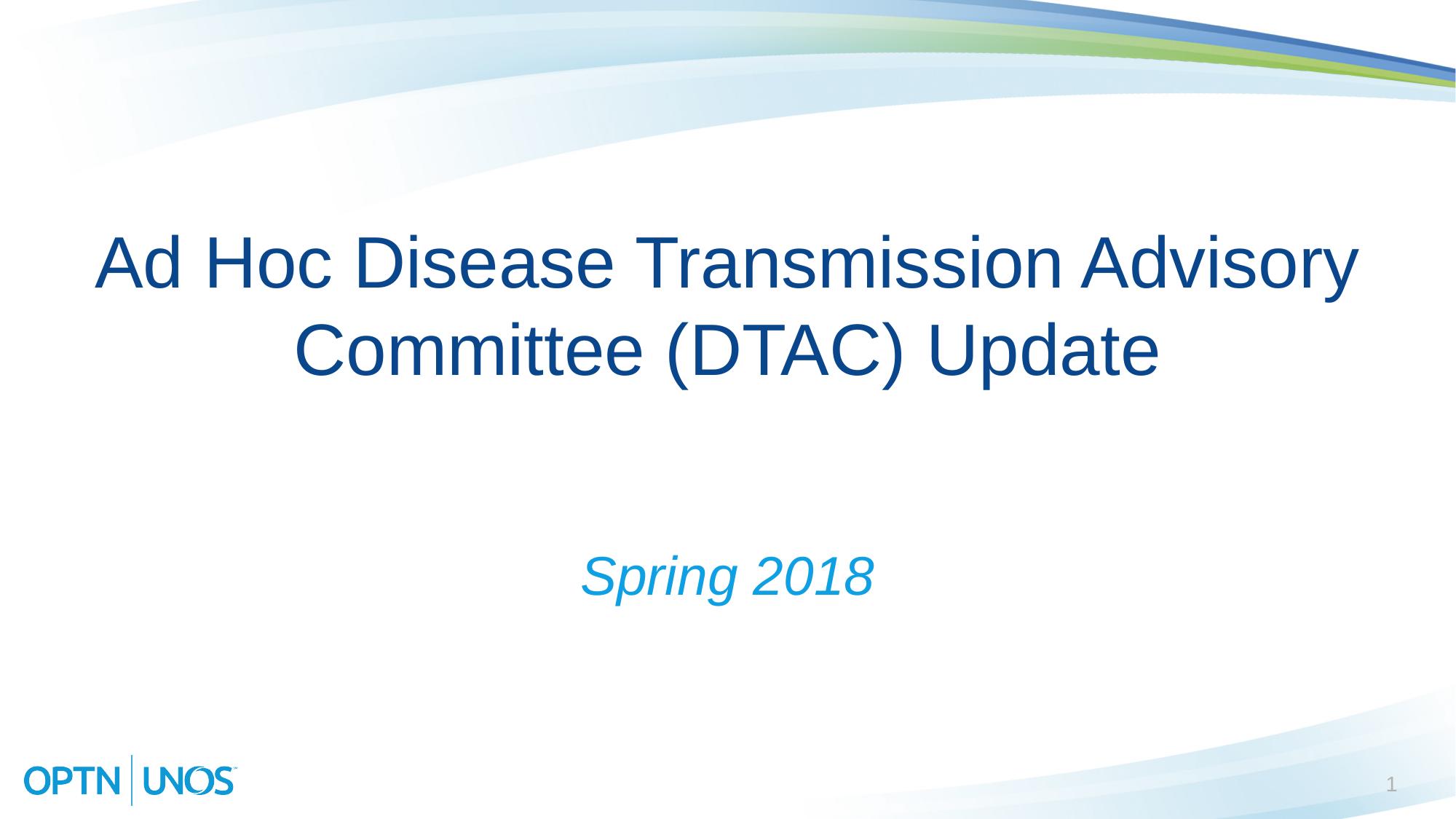

# Ad Hoc Disease Transmission Advisory Committee (DTAC) Update
Spring 2018
1